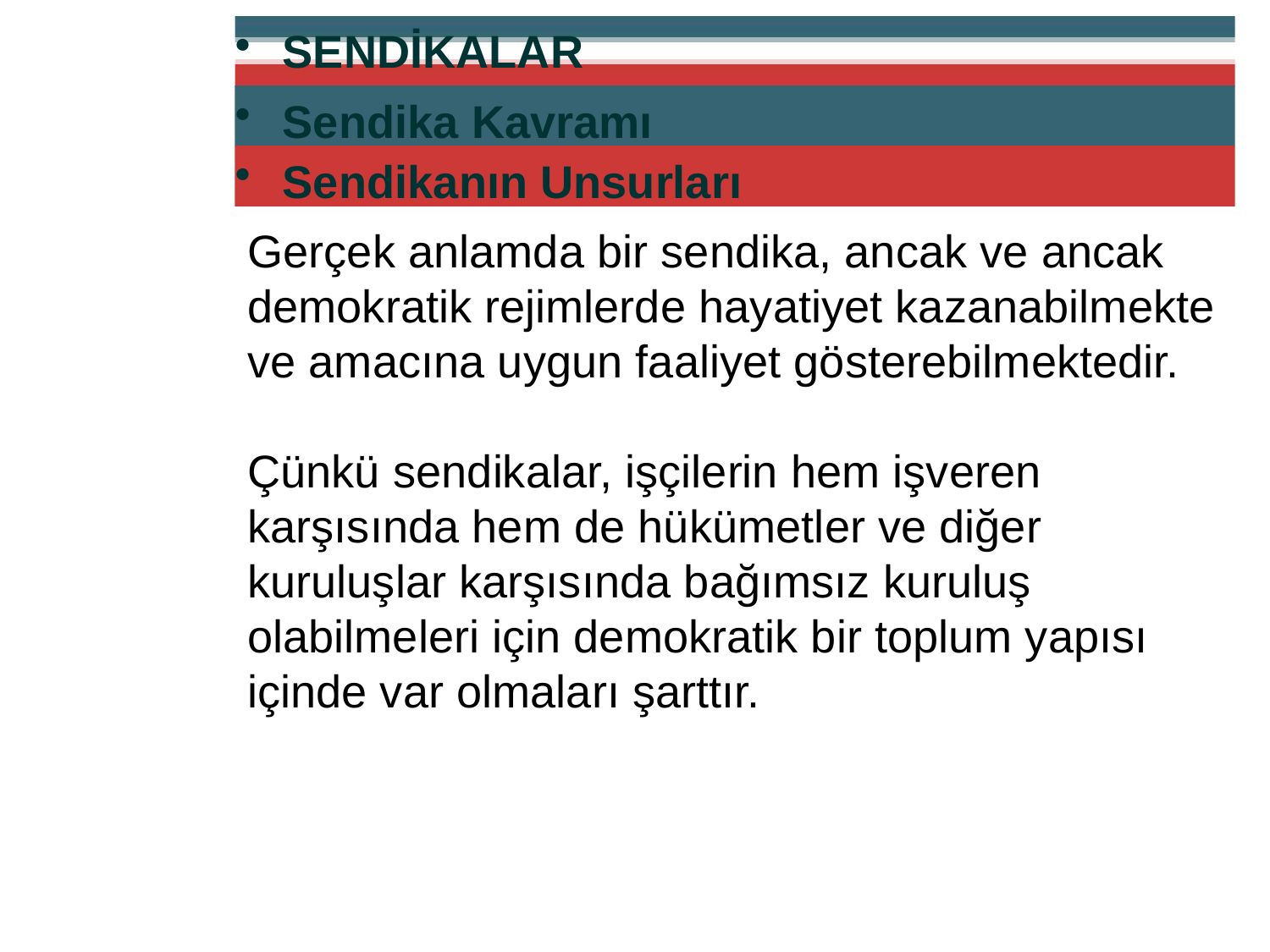

SENDİKALAR
Sendika Kavramı
Sendikanın Unsurları
Gerçek anlamda bir sendika, ancak ve ancak demokratik rejimlerde hayatiyet kazanabilmekte ve amacına uygun faaliyet gösterebilmektedir.

Çünkü sendikalar, işçilerin hem işveren karşısında hem de hükümetler ve diğer kuruluşlar karşısında bağımsız kuruluş olabilmeleri için demokratik bir toplum yapısı içinde var olmaları şarttır.